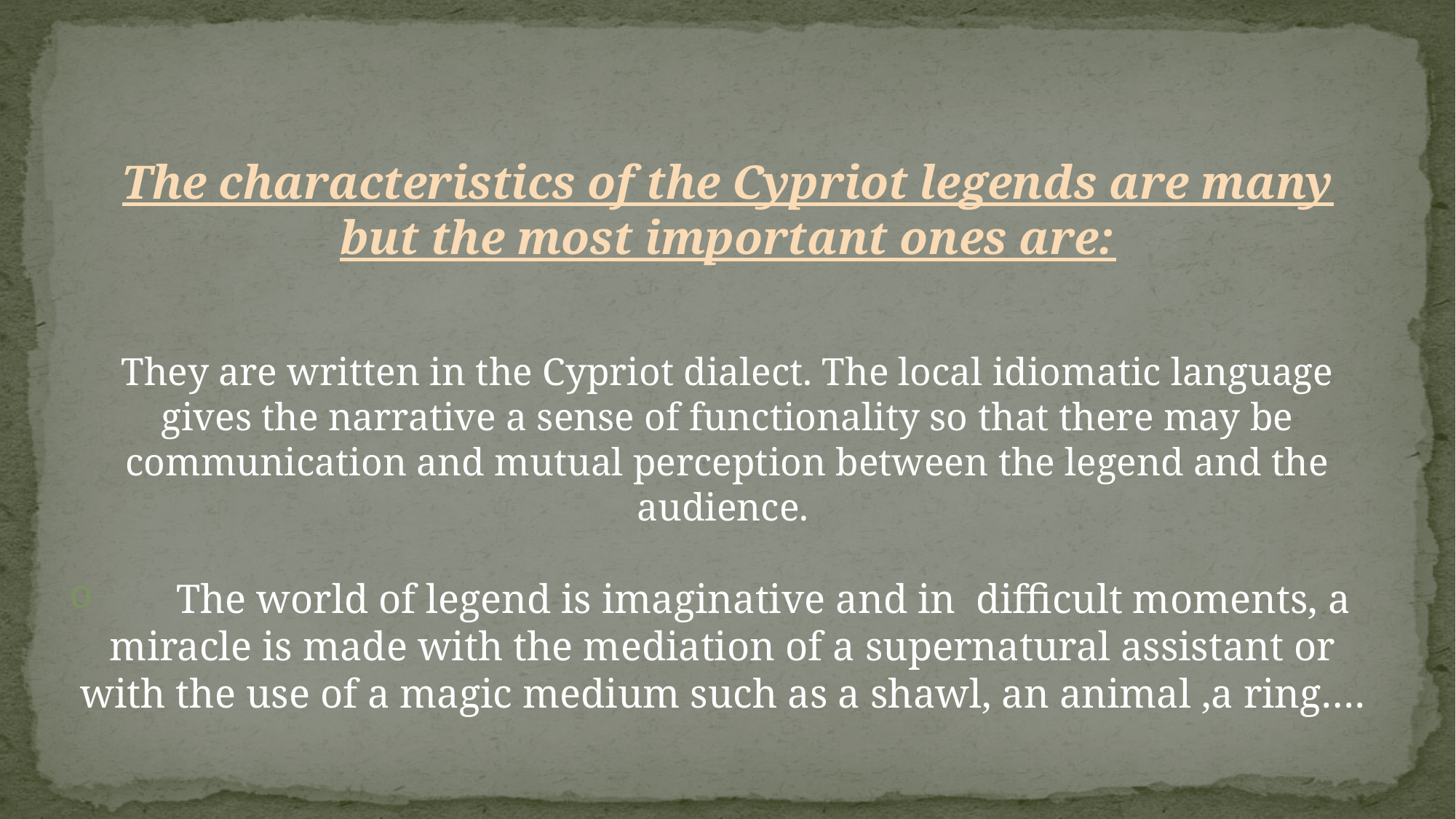

Τhe characteristics of the Cypriot legends are many but the most important ones are:

They are written in the Cypriot dialect. The local idiomatic language gives the narrative a sense of functionality so that there may be communication and mutual perception between the legend and the audience.

        Τhe world of legend is imaginative and in  difficult moments, a miracle is made with the mediation of a supernatural assistant or with the use of a magic medium such as a shawl, an animal ,a ring….